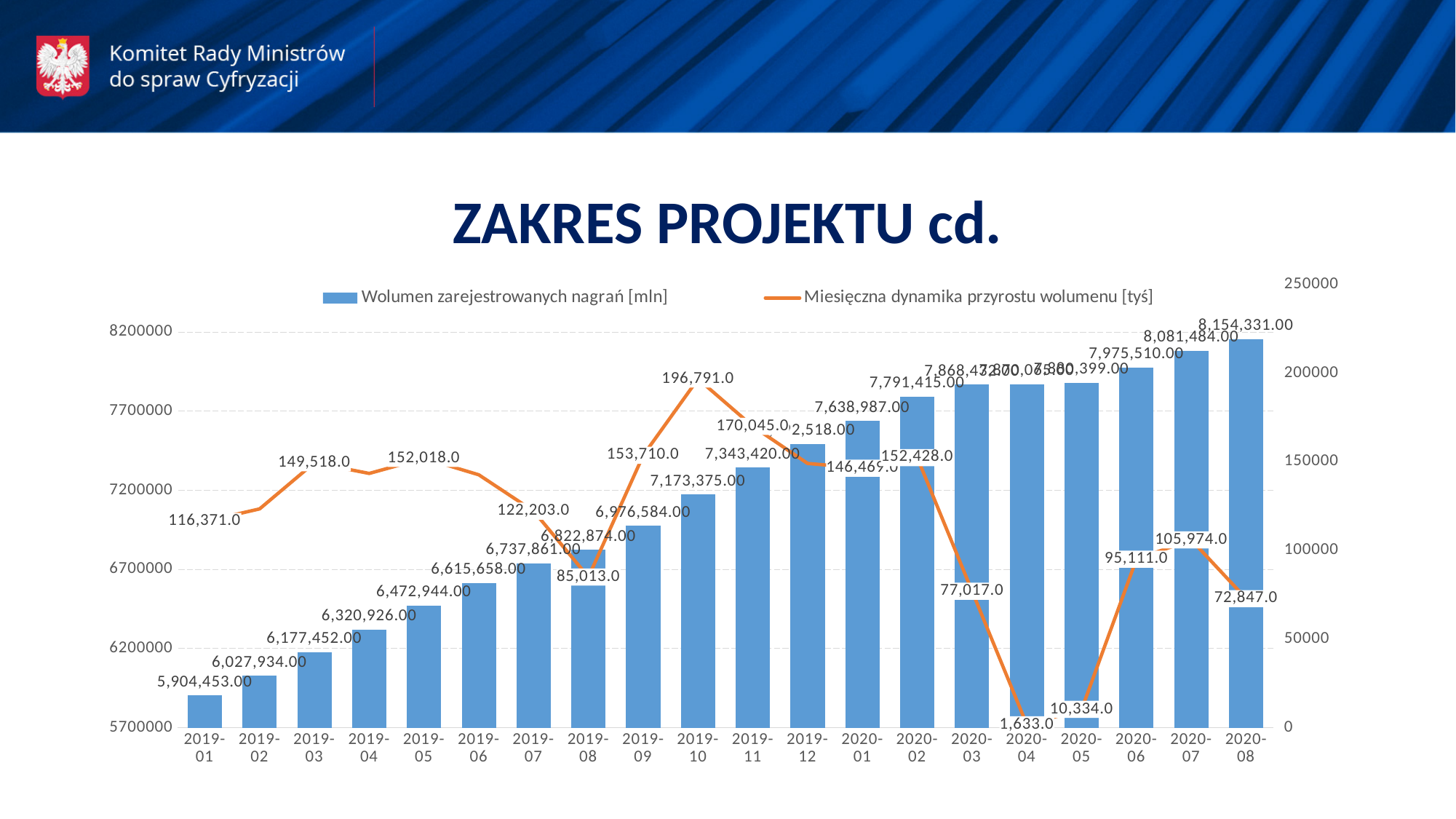

ZAKRES PROJEKTU cd.

### Chart

| Category | Wolumen zarejestrowanych nagrań [mln] | Miesięczna dynamika przyrostu wolumenu [tyś] |
|---|---|---|
| 2019-01 | 5904453.0 | 116371.0 |
| 2019-02 | 6027934.0 | 123481.0 |
| 2019-03 | 6177452.0 | 149518.0 |
| 2019-04 | 6320926.0 | 143474.0 |
| 2019-05 | 6472944.0 | 152018.0 |
| 2019-06 | 6615658.0 | 142714.0 |
| 2019-07 | 6737861.0 | 122203.0 |
| 2019-08 | 6822874.0 | 85013.0 |
| 2019-09 | 6976584.0 | 153710.0 |
| 2019-10 | 7173375.0 | 196791.0 |
| 2019-11 | 7343420.0 | 170045.0 |
| 2019-12 | 7492518.0 | 149098.0 |
| 2020-01 | 7638987.0 | 146469.0 |
| 2020-02 | 7791415.0 | 152428.0 |
| 2020-03 | 7868432.0 | 77017.0 |
| 2020-04 | 7870065.0 | 1633.0 |
| 2020-05 | 7880399.0 | 10334.0 |
| 2020-06 | 7975510.0 | 95111.0 |
| 2020-07 | 8081484.0 | 105974.0 |
| 2020-08 | 8154331.0 | 72847.0 |